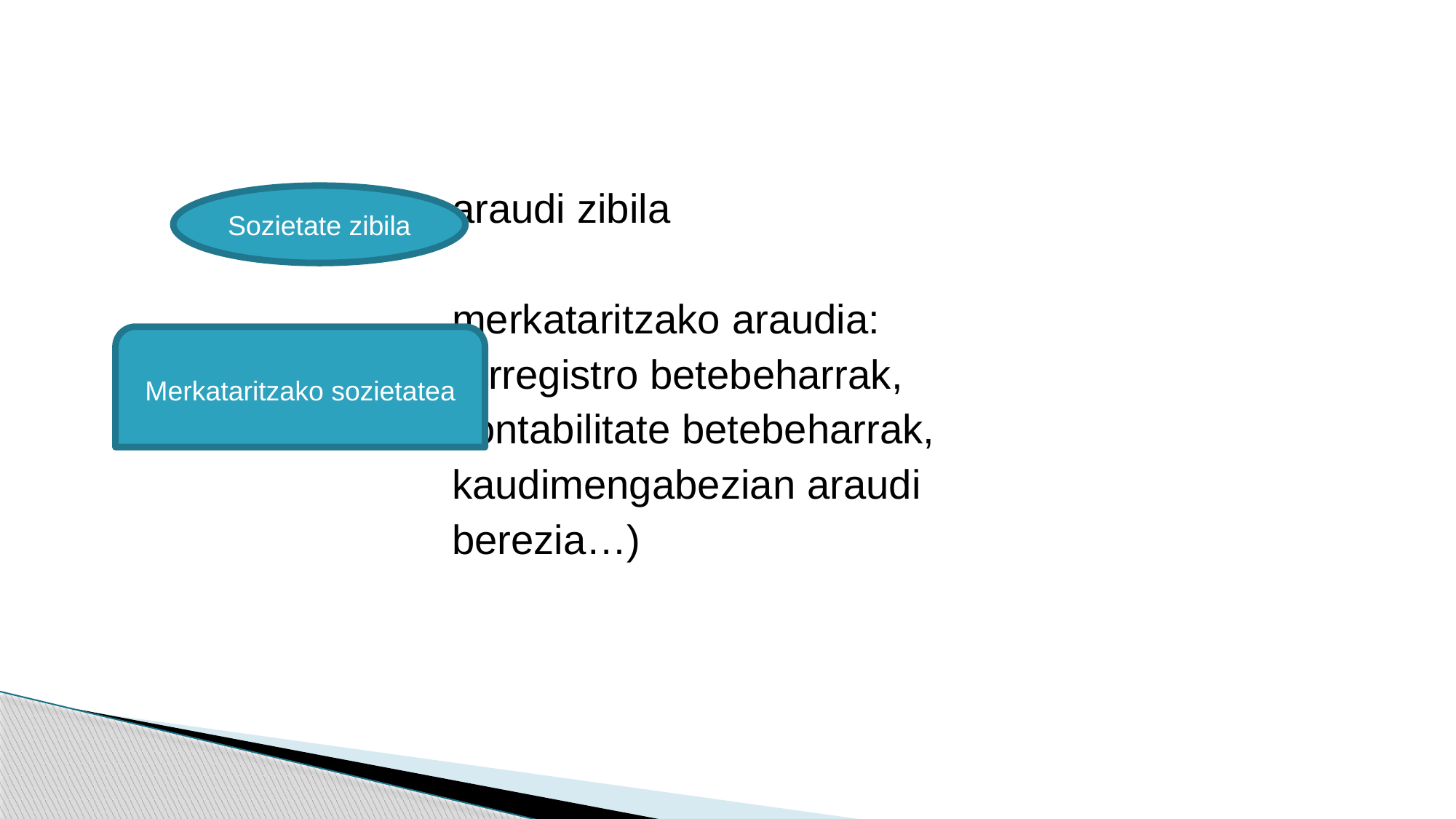

#
                               araudi zibila

                               merkataritzako araudia:
                               (erregistro betebeharrak,
                               kontabilitate betebeharrak,
                               kaudimengabezian araudi
                               berezia…)
Sozietate zibila
Merkataritzako sozietatea